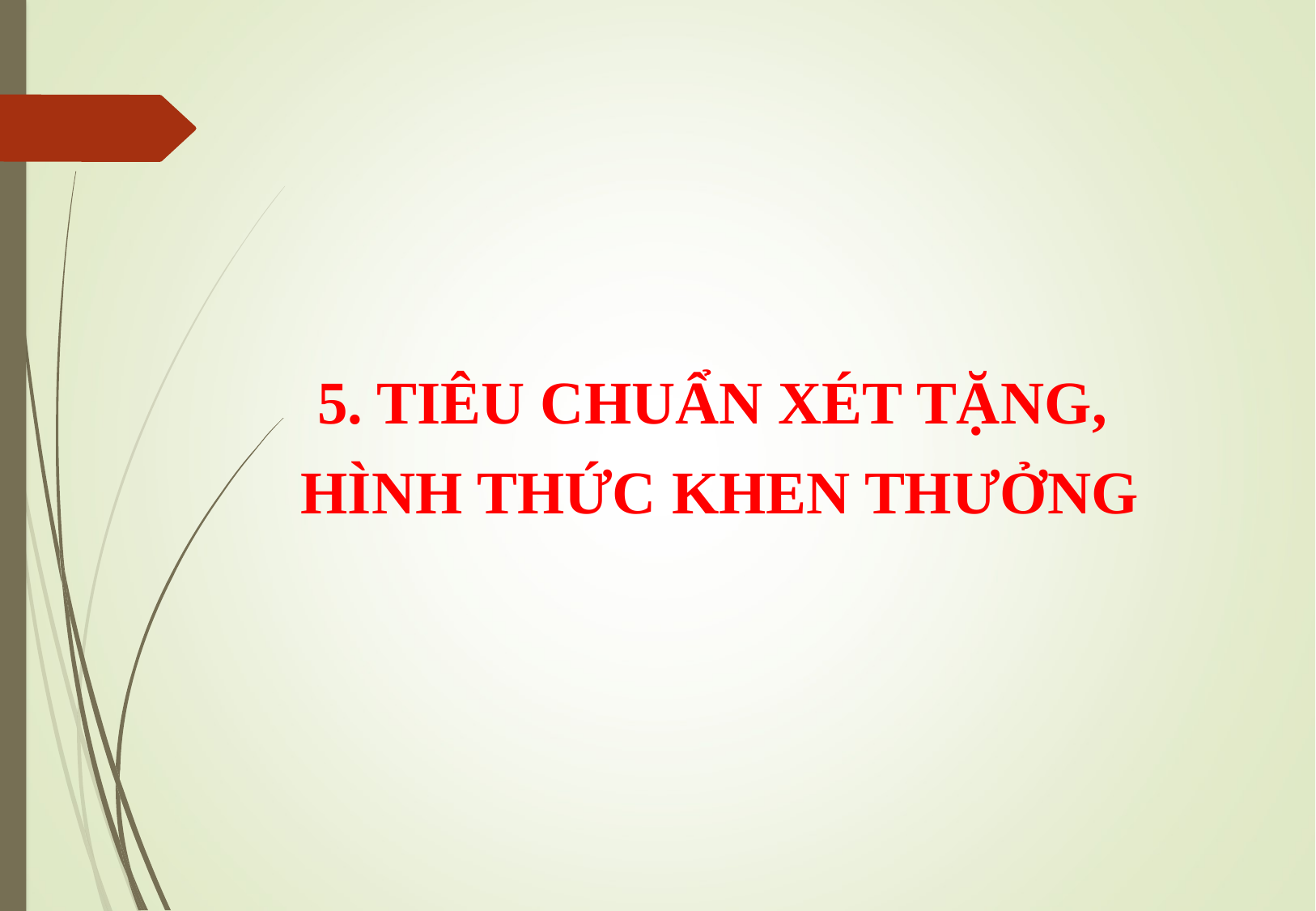

5. TIÊU CHUẨN XÉT TẶNG,
HÌNH THỨC KHEN THƯỞNG